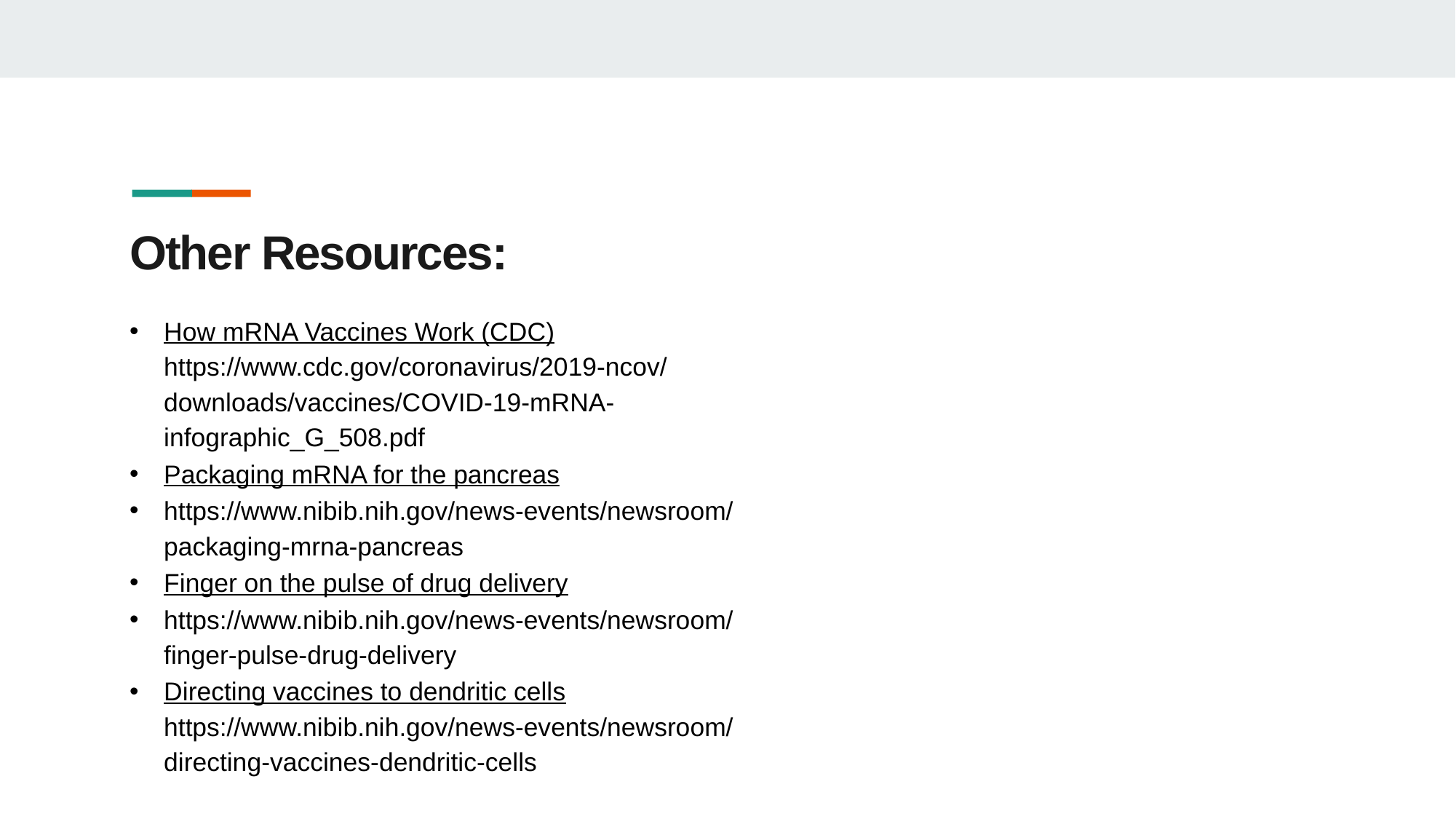

# Other Resources:
How mRNA Vaccines Work (CDC)
https://www.cdc.gov/coronavirus/2019-ncov/downloads/vaccines/COVID-19-mRNA-infographic_G_508.pdf
Packaging mRNA for the pancreas
https://www.nibib.nih.gov/news-events/newsroom/packaging-mrna-pancreas
Finger on the pulse of drug delivery
https://www.nibib.nih.gov/news-events/newsroom/finger-pulse-drug-delivery
Directing vaccines to dendritic cells
https://www.nibib.nih.gov/news-events/newsroom/directing-vaccines-dendritic-cells